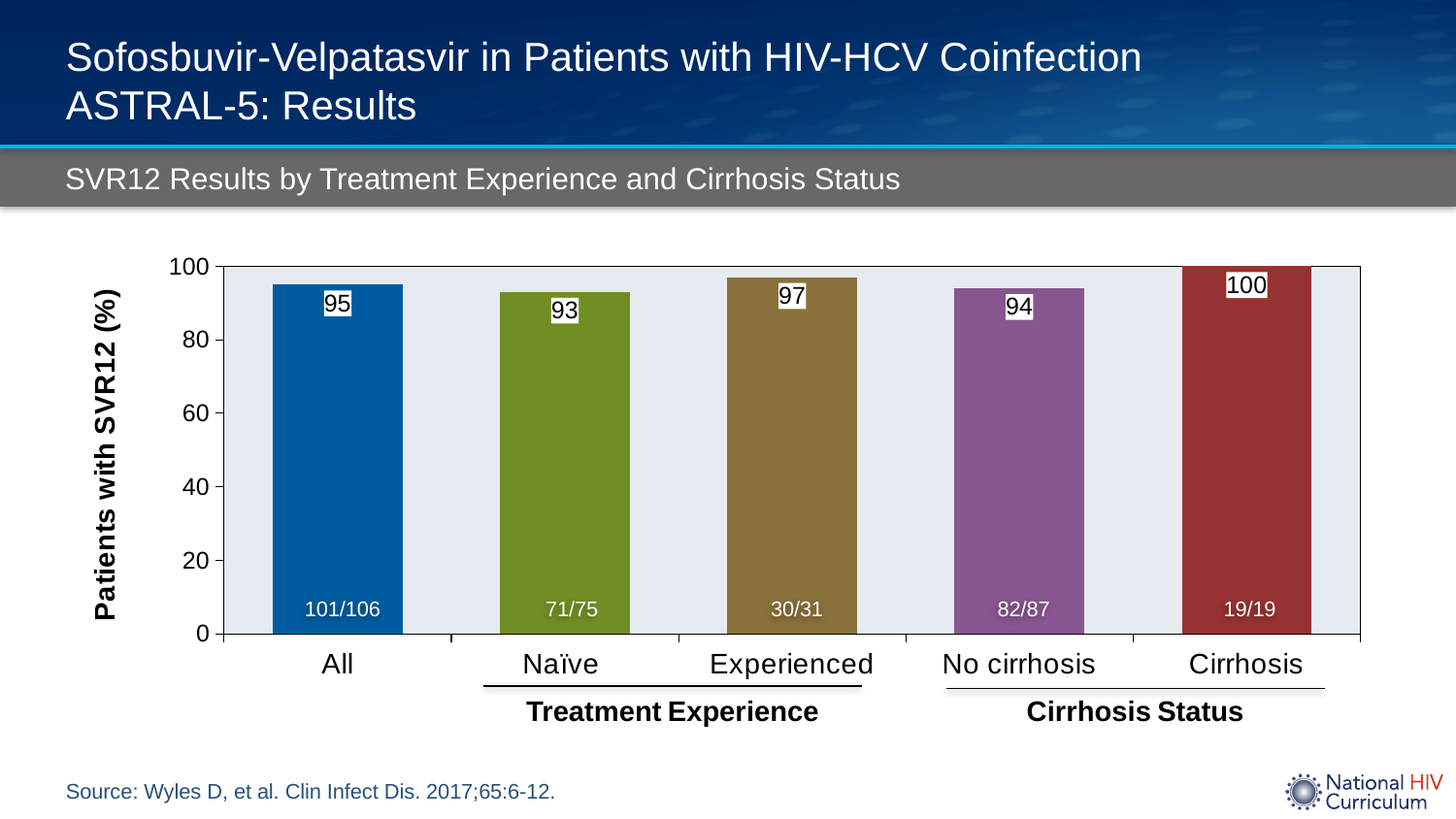

# Sofosbuvir-Velpatasvir in Patients with HIV-HCV Coinfection ASTRAL-5: Results
SVR12 Results by Treatment Experience and Cirrhosis Status

### Chart

| Category |  |
|---|---|
| All | 95.0 |
| Naïve  | 93.0 |
| Experienced | 97.0 |
| No cirrhosis | 94.0 |
| Cirrhosis | 100.0 |
101/106
71/75
30/31
82/87
19/19
210/218
139/144
42/44
27/28
Treatment Experience
Cirrhosis Status
Source: Wyles D, et al. Clin Infect Dis. 2017;65:6-12.